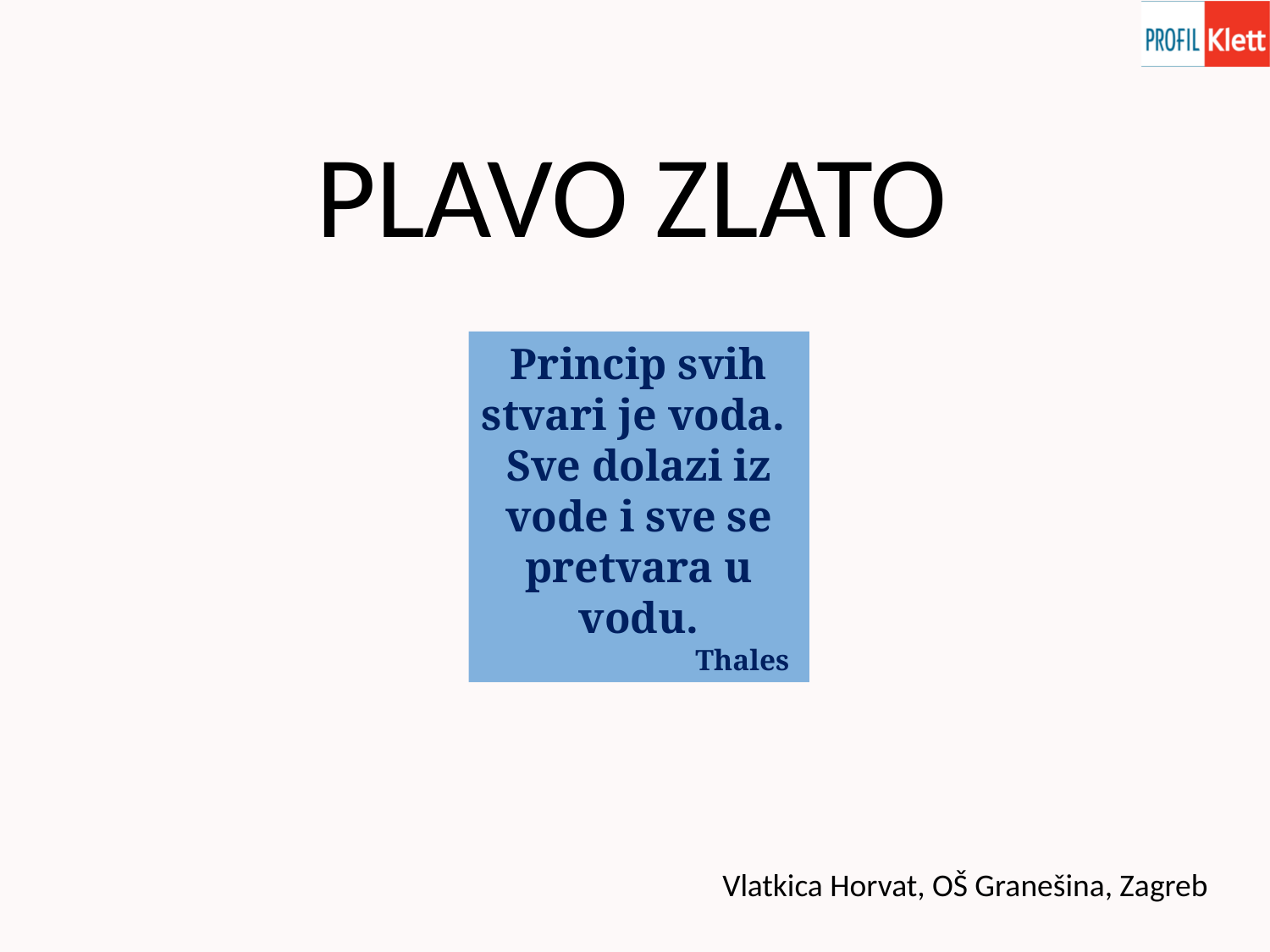

PLAVO ZLATO
Princip svih stvari je voda.
Sve dolazi iz vode i sve se pretvara u vodu.
Thales
Vlatkica Horvat, OŠ Granešina, Zagreb